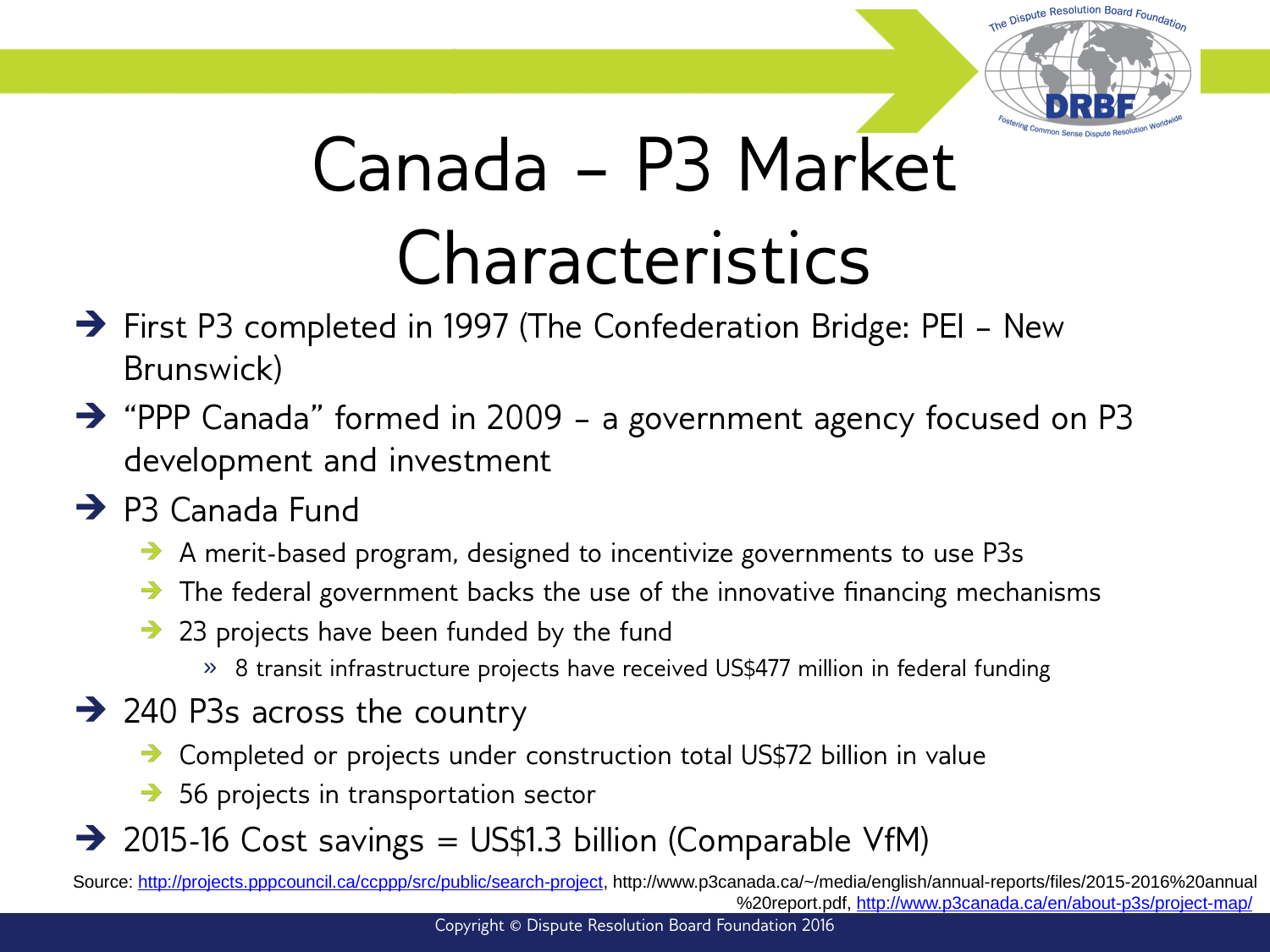

# Canada – P3 Market Characteristics
First P3 completed in 1997 (The Confederation Bridge: PEI – New Brunswick)
“PPP Canada” formed in 2009 – a government agency focused on P3 development and investment
P3 Canada Fund
A merit-based program, designed to incentivize governments to use P3s
The federal government backs the use of the innovative financing mechanisms
23 projects have been funded by the fund
8 transit infrastructure projects have received US$477 million in federal funding
240 P3s across the country
Completed or projects under construction total US$72 billion in value
56 projects in transportation sector
2015-16 Cost savings = US$1.3 billion (Comparable VfM)

Source: http://projects.pppcouncil.ca/ccppp/src/public/search-project, http://www.p3canada.ca/~/media/english/annual-reports/files/2015-2016%20annual%20report.pdf, http://www.p3canada.ca/en/about-p3s/project-map/